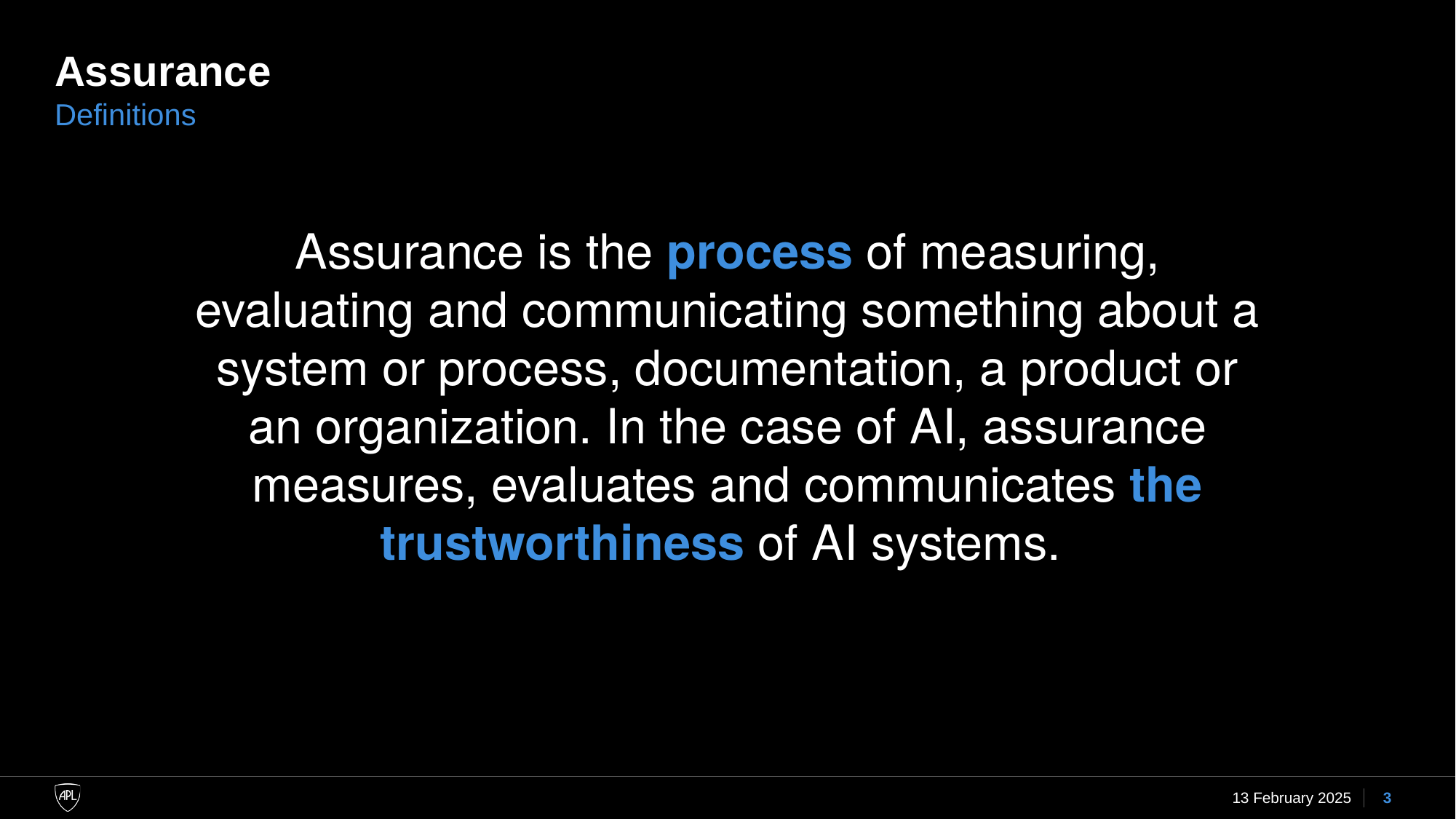

# Assurance
Definitions
Assurance is the process of measuring, evaluating and communicating something about a system or process, documentation, a product or an organization. In the case of AI, assurance measures, evaluates and communicates the trustworthiness of AI systems.
13 February 2025
3